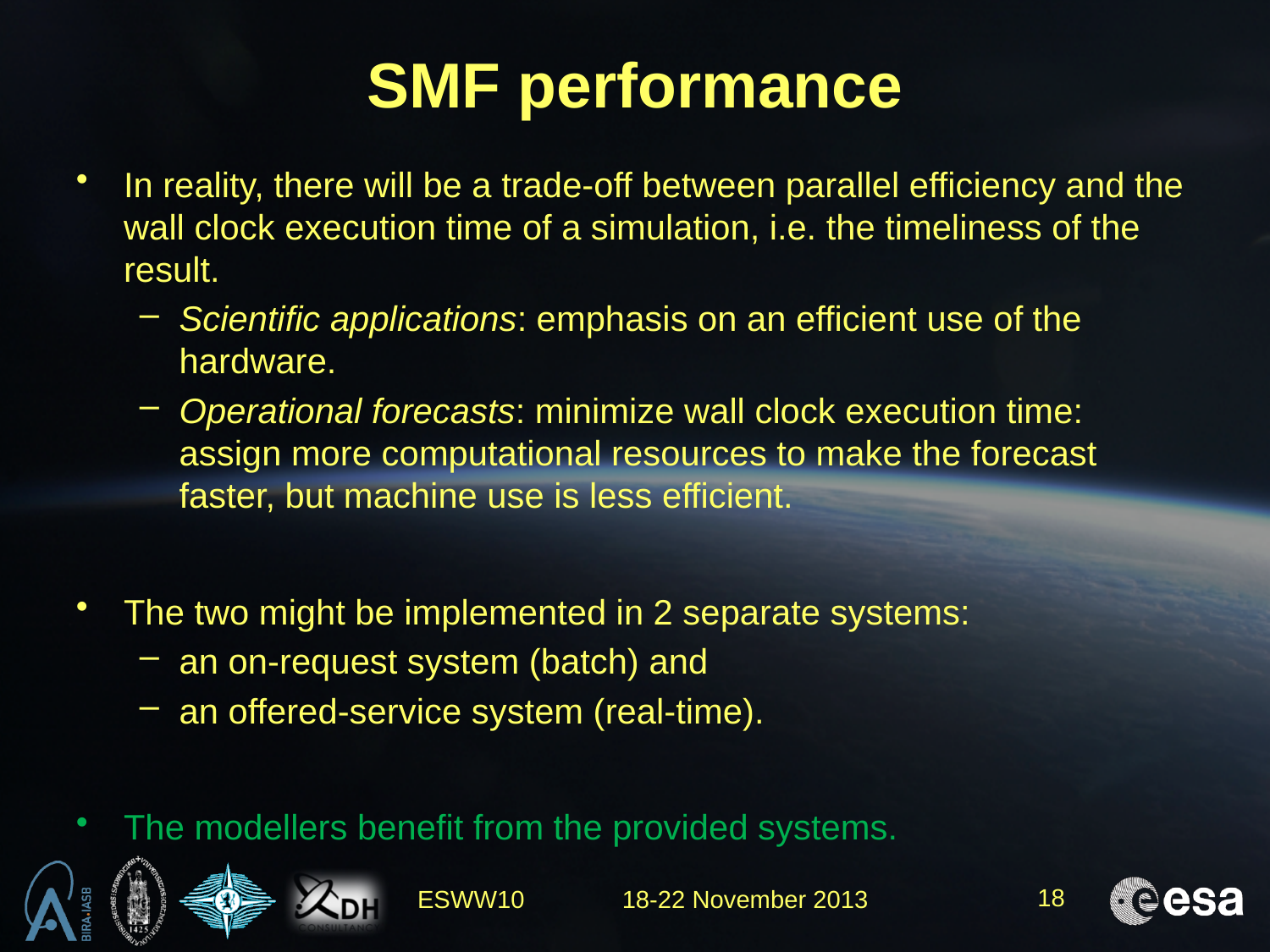

# SMF performance
In reality, there will be a trade-off between parallel efficiency and the wall clock execution time of a simulation, i.e. the timeliness of the result.
Scientific applications: emphasis on an efficient use of the hardware.
Operational forecasts: minimize wall clock execution time: assign more computational resources to make the forecast faster, but machine use is less efficient.

The two might be implemented in 2 separate systems:
an on-request system (batch) and
an offered-service system (real-time).

The modellers benefit from the provided systems.